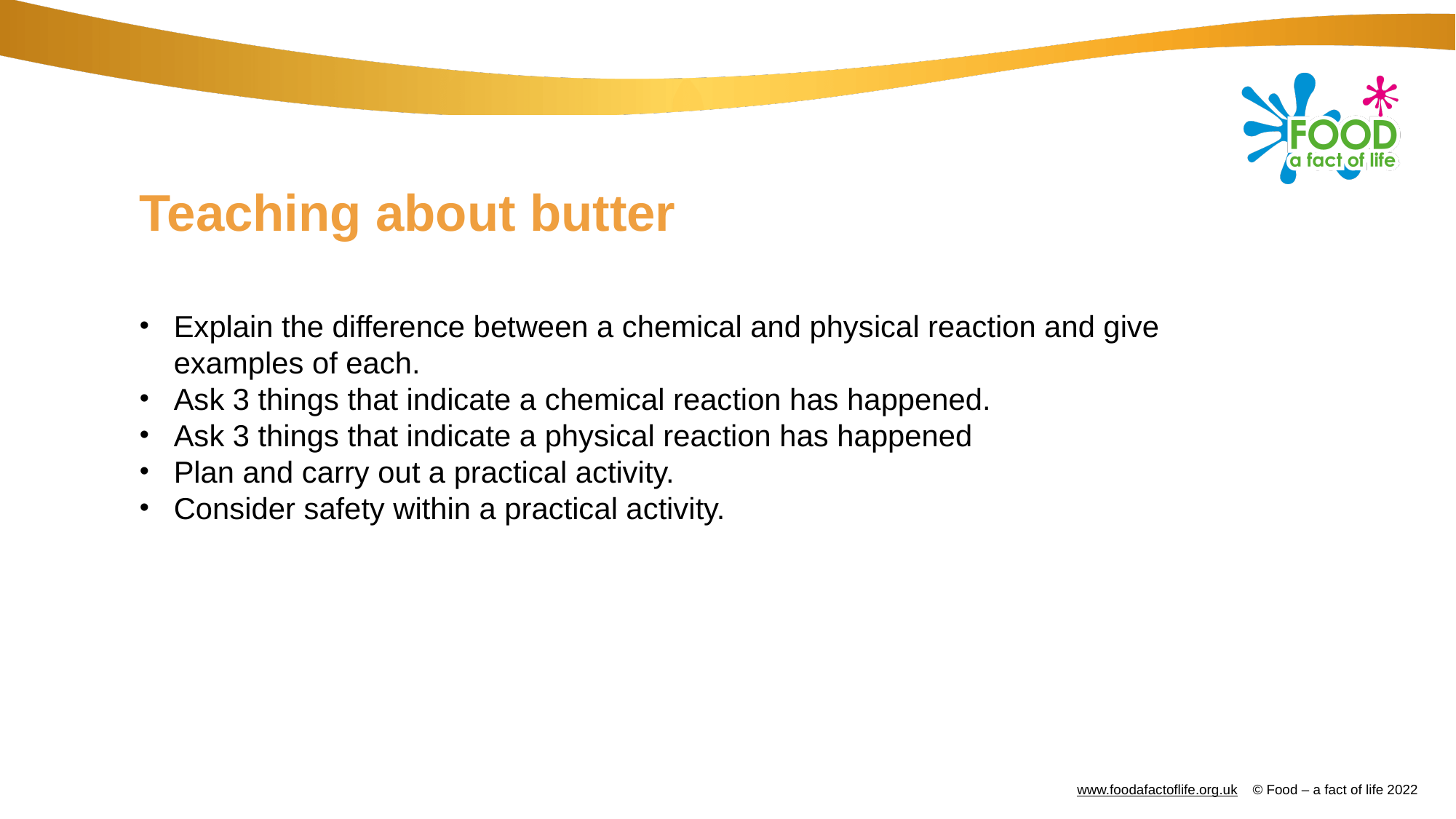

# Teaching about butter
Explain the difference between a chemical and physical reaction and give examples of each.
Ask 3 things that indicate a chemical reaction has happened.
Ask 3 things that indicate a physical reaction has happened
Plan and carry out a practical activity.
Consider safety within a practical activity.